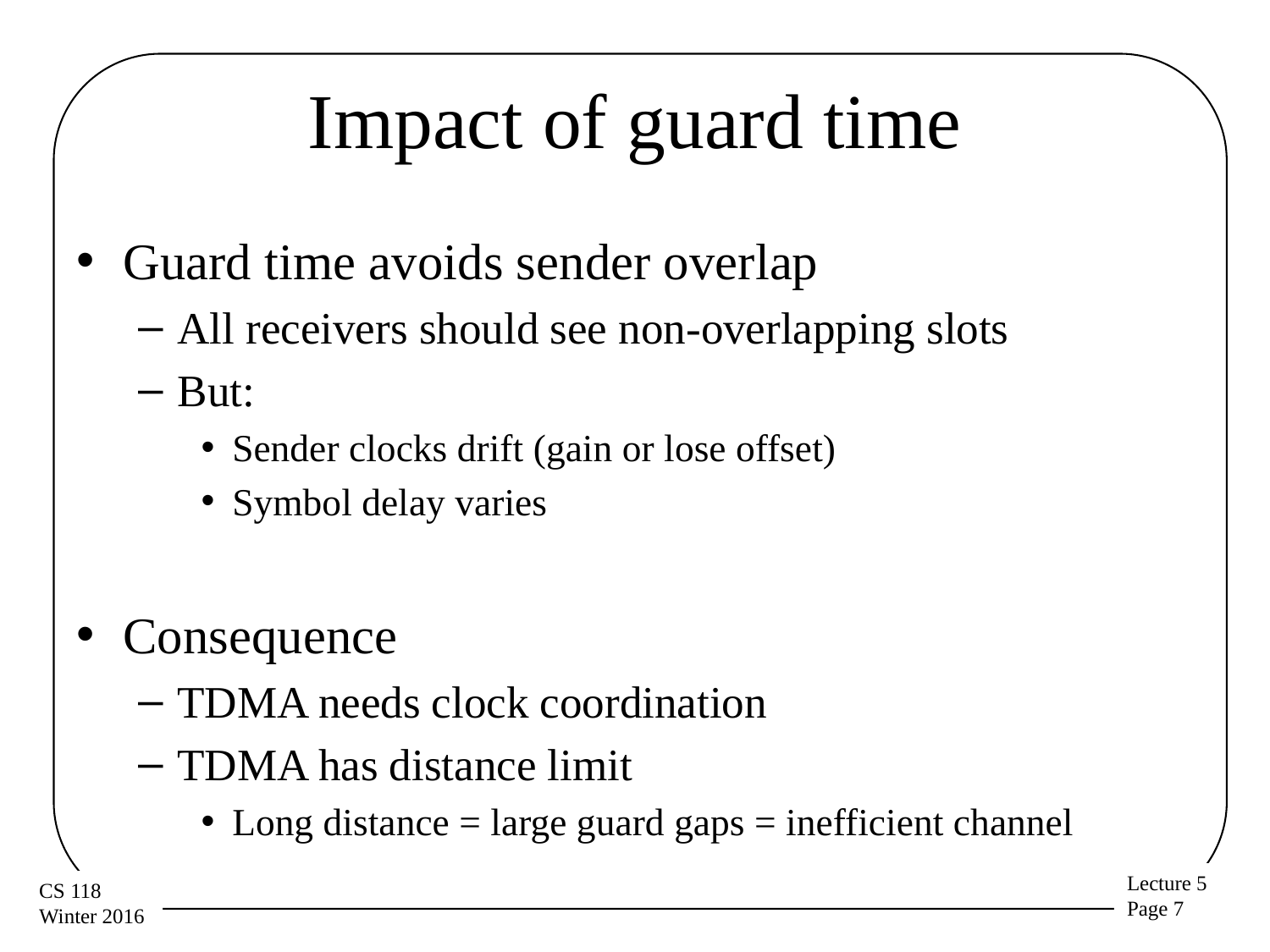

# Impact of guard time
Guard time avoids sender overlap
All receivers should see non-overlapping slots
But:
Sender clocks drift (gain or lose offset)
Symbol delay varies

Consequence
TDMA needs clock coordination
TDMA has distance limit
Long distance = large guard gaps = inefficient channel